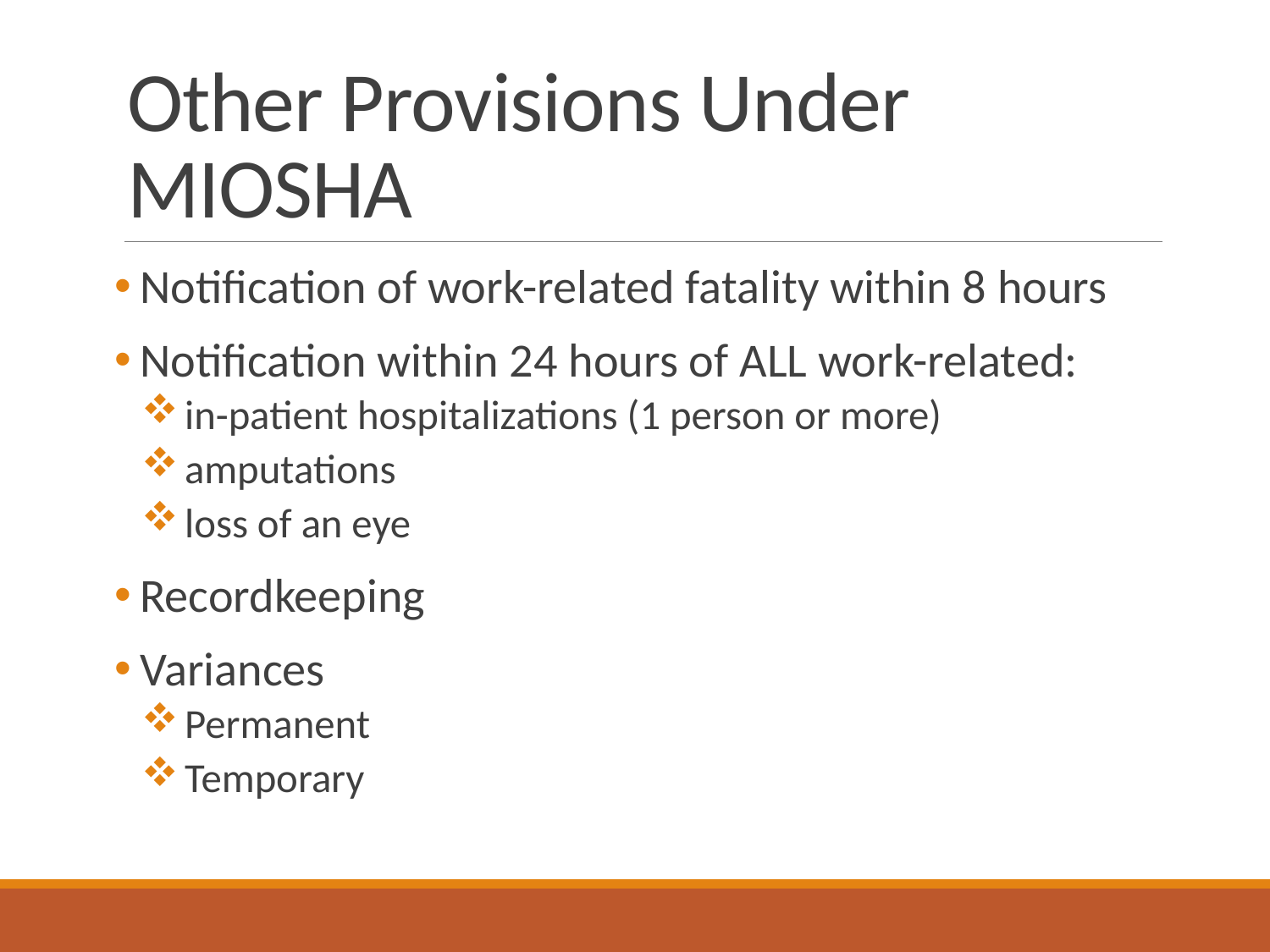

# Other Provisions Under MIOSHA
 Notification of work-related fatality within 8 hours
 Notification within 24 hours of ALL work-related:
 in-patient hospitalizations (1 person or more)
 amputations
 loss of an eye
 Recordkeeping
 Variances
 Permanent
 Temporary